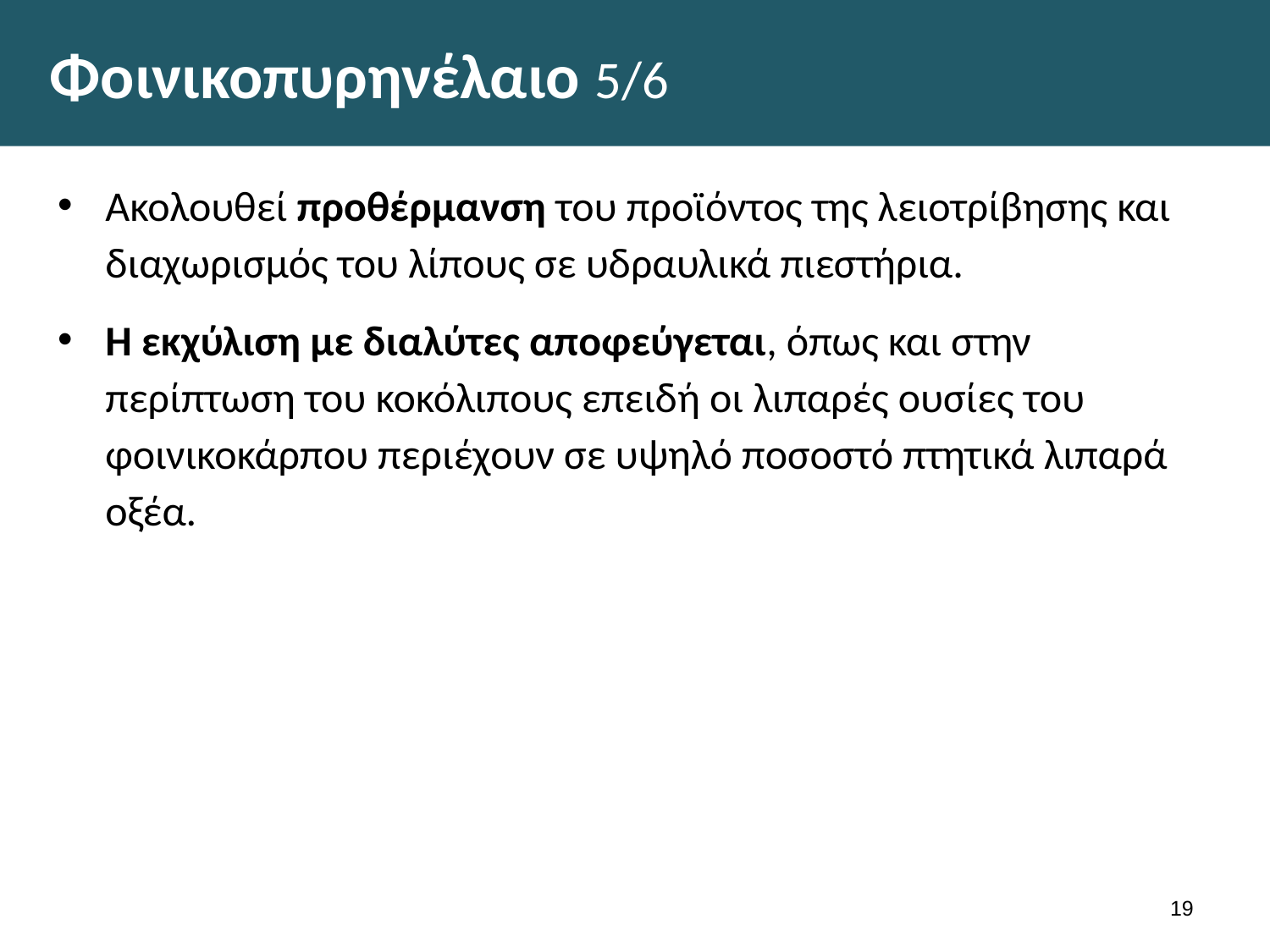

# Φοινικοπυρηνέλαιο 5/6
Ακολουθεί προθέρμανση του προϊόντος της λειοτρίβησης και διαχωρισμός του λίπους σε υδραυλικά πιεστήρια.
Η εκχύλιση με διαλύτες αποφεύγεται, όπως και στην περίπτωση του κοκόλιπους επειδή οι λιπαρές ουσίες του φοινικοκάρπου περιέχουν σε υψηλό ποσοστό πτητικά λιπαρά οξέα.

19